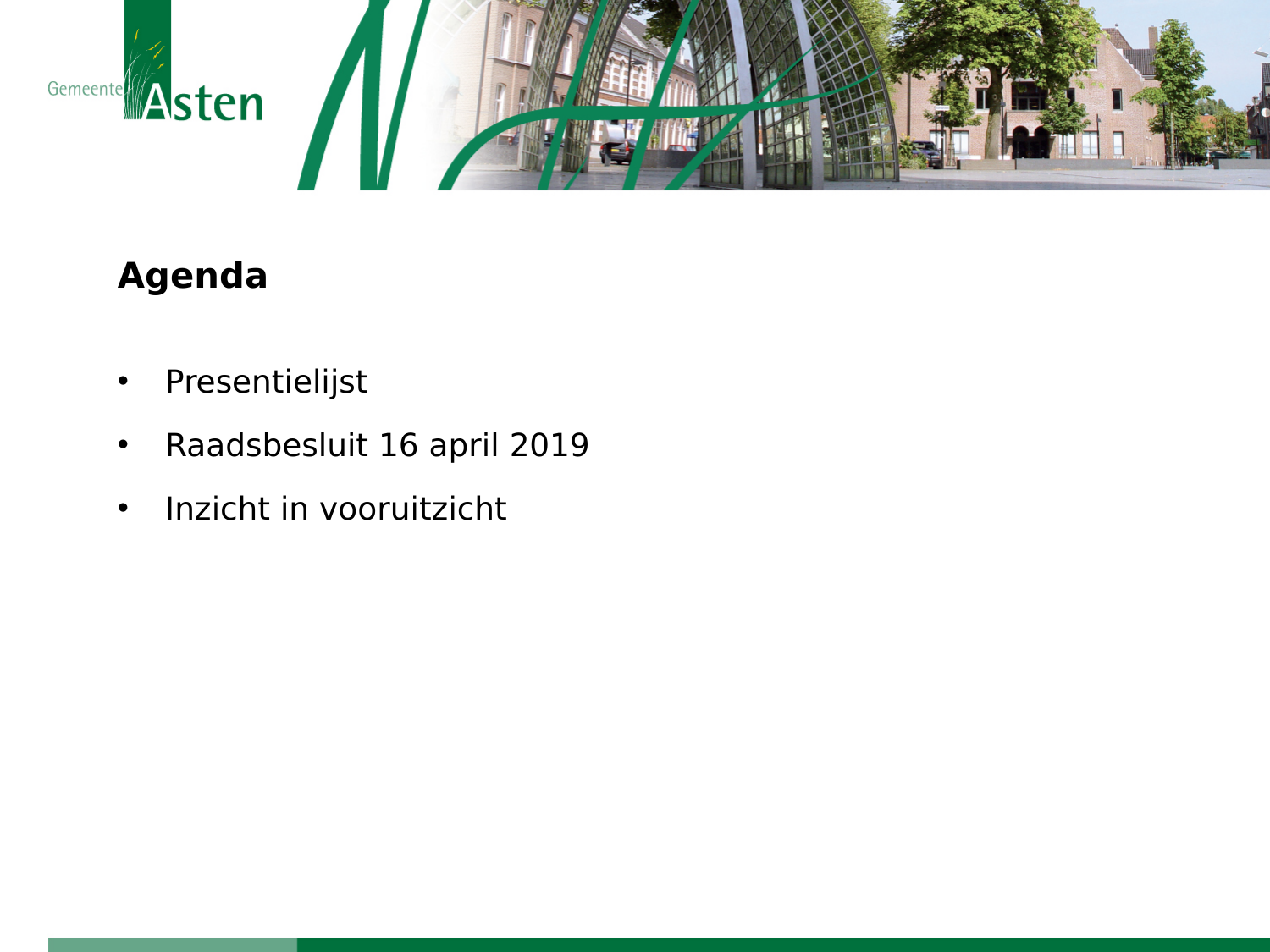

# Agenda
Presentielijst
Raadsbesluit 16 april 2019
Inzicht in vooruitzicht